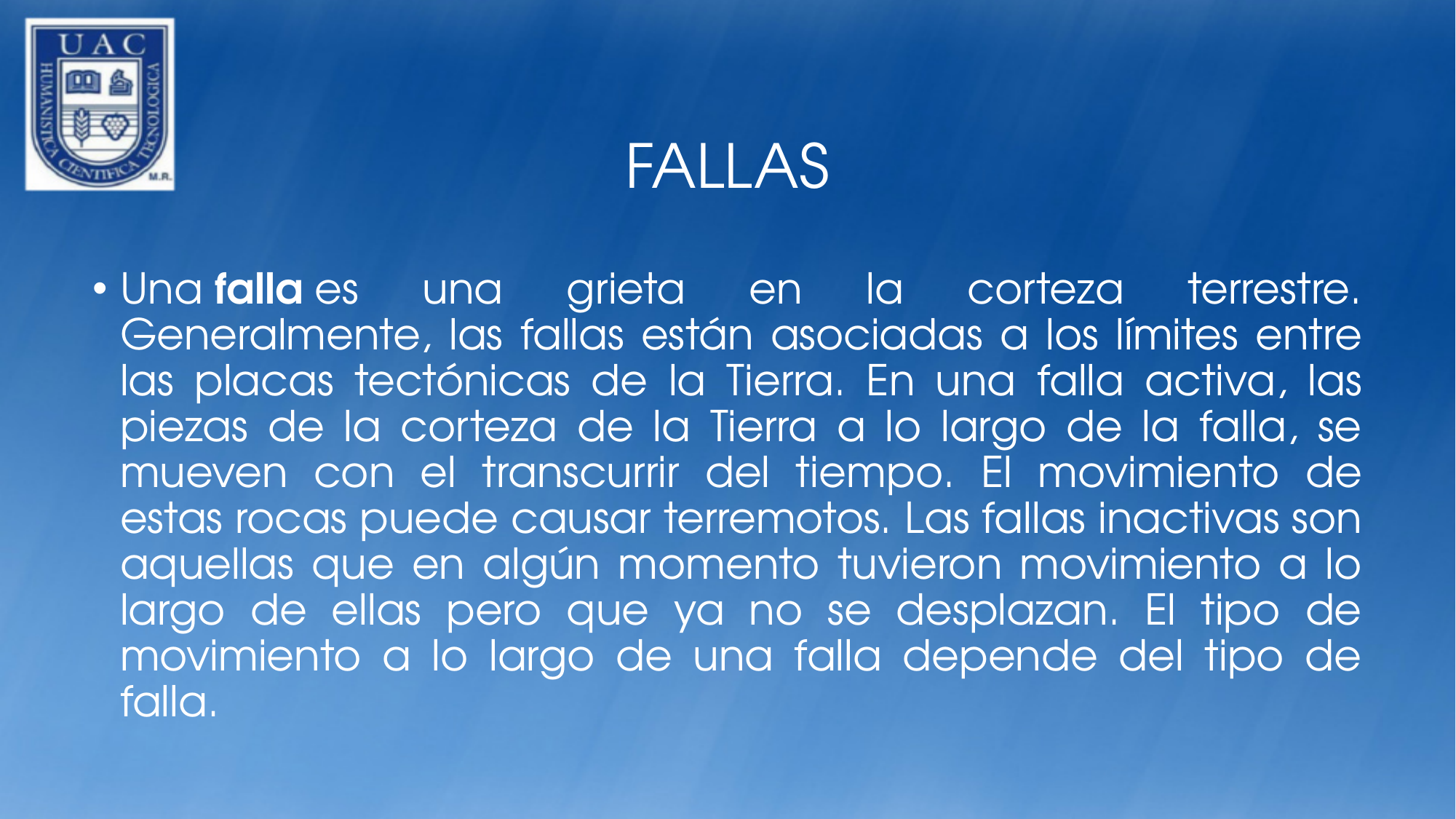

# Fallas
Una falla es una grieta en la corteza terrestre. Generalmente, las fallas están asociadas a los límites entre las placas tectónicas de la Tierra. En una falla activa, las piezas de la corteza de la Tierra a lo largo de la falla, se mueven con el transcurrir del tiempo. El movimiento de estas rocas puede causar terremotos. Las fallas inactivas son aquellas que en algún momento tuvieron movimiento a lo largo de ellas pero que ya no se desplazan. El tipo de movimiento a lo largo de una falla depende del tipo de falla.